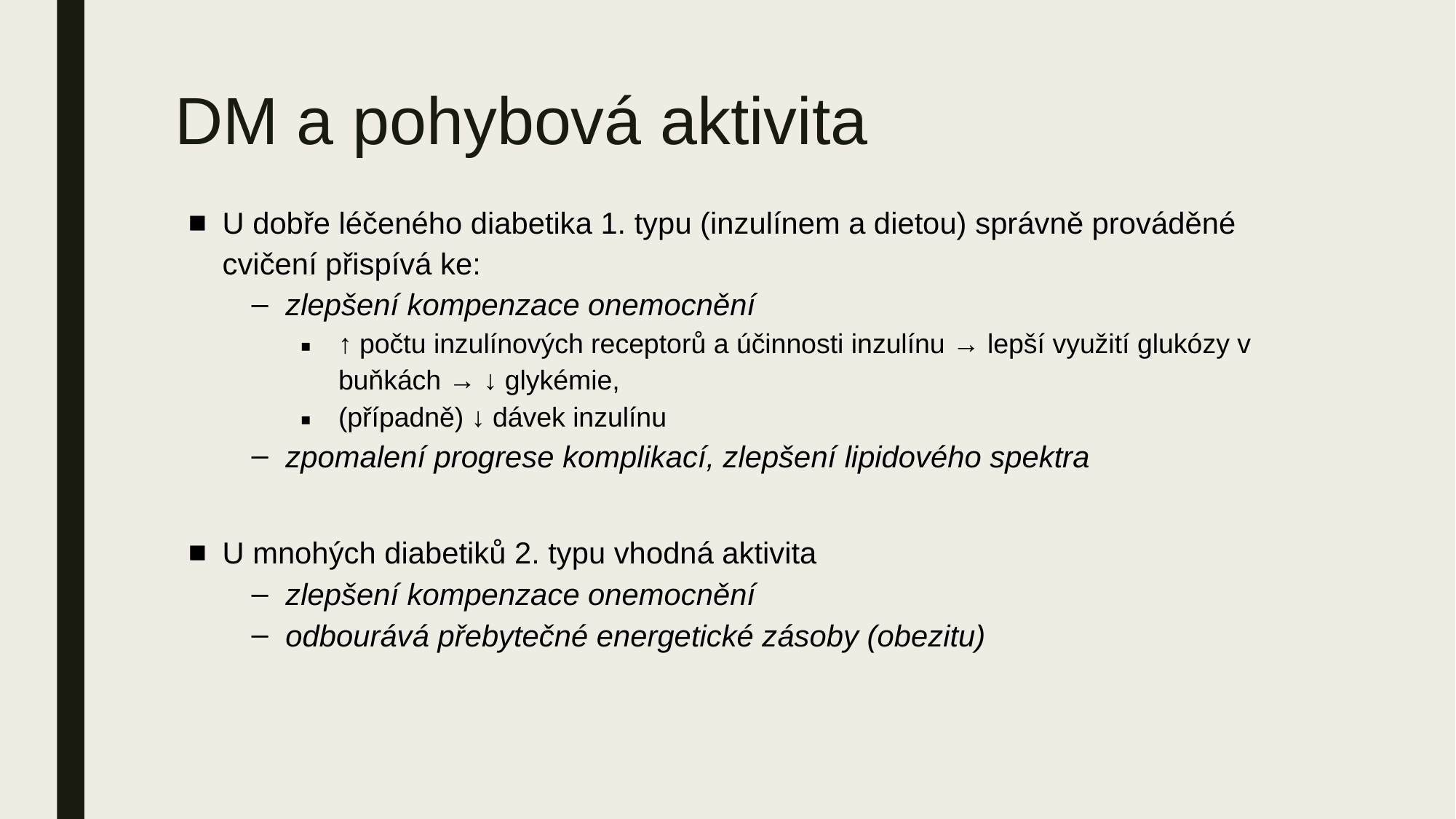

# DM a pohybová aktivita
U dobře léčeného diabetika 1. typu (inzulínem a dietou) správně prováděné cvičení přispívá ke:
zlepšení kompenzace onemocnění
↑ počtu inzulínových receptorů a účinnosti inzulínu → lepší využití glukózy v buňkách → ↓ glykémie,
(případně) ↓ dávek inzulínu
zpomalení progrese komplikací, zlepšení lipidového spektra

U mnohých diabetiků 2. typu vhodná aktivita
zlepšení kompenzace onemocnění
odbourává přebytečné energetické zásoby (obezitu)